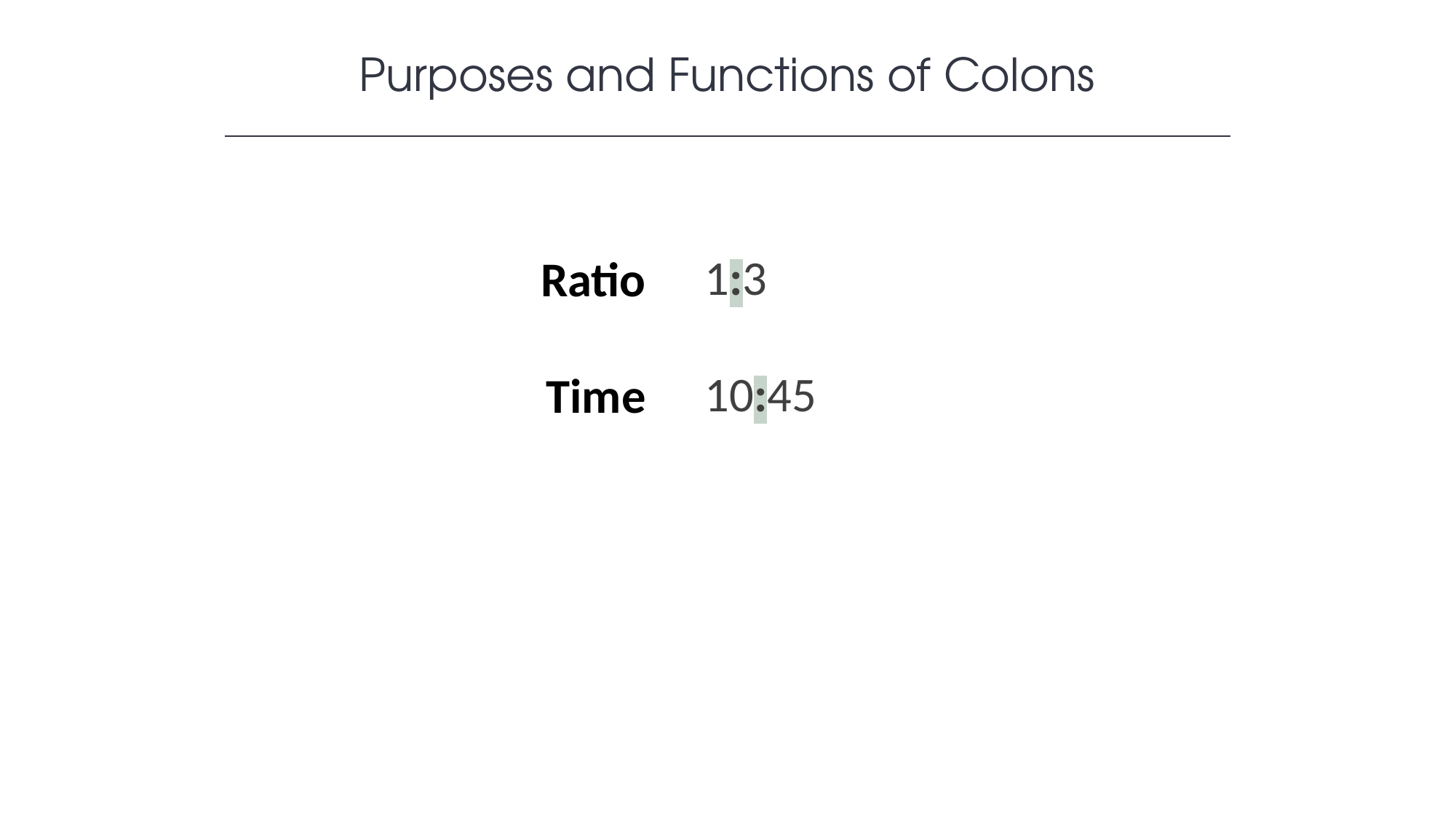

Purposes and Functions of Colons
HAWKES LEARNING
1:3

10:45
Ratio

Time